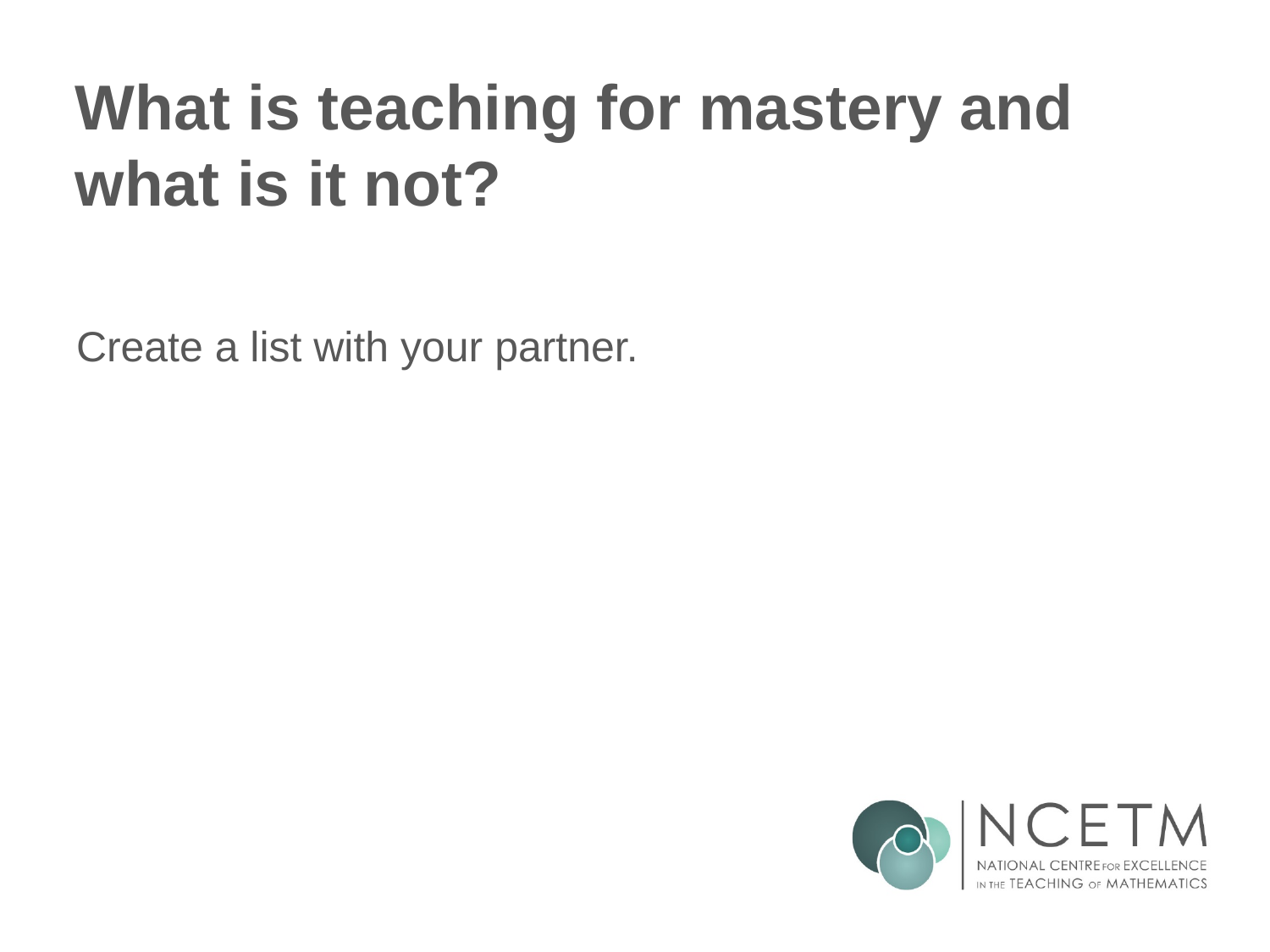

# What is teaching for mastery and what is it not?

Create a list with your partner.